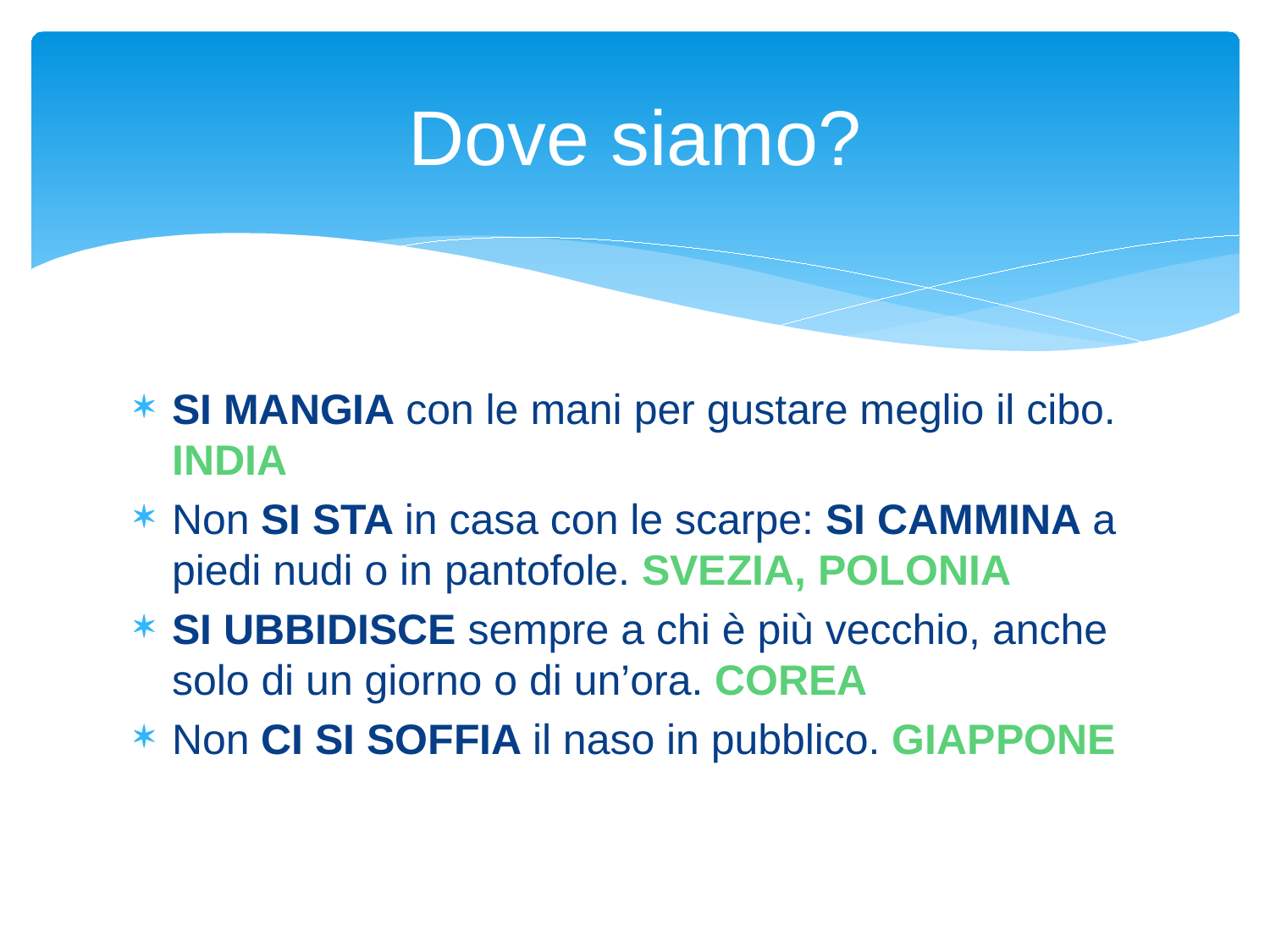

# Dove siamo?
SI MANGIA con le mani per gustare meglio il cibo. INDIA
Non SI STA in casa con le scarpe: SI CAMMINA a piedi nudi o in pantofole. SVEZIA, POLONIA
SI UBBIDISCE sempre a chi è più vecchio, anche solo di un giorno o di un’ora. COREA
Non CI SI SOFFIA il naso in pubblico. GIAPPONE